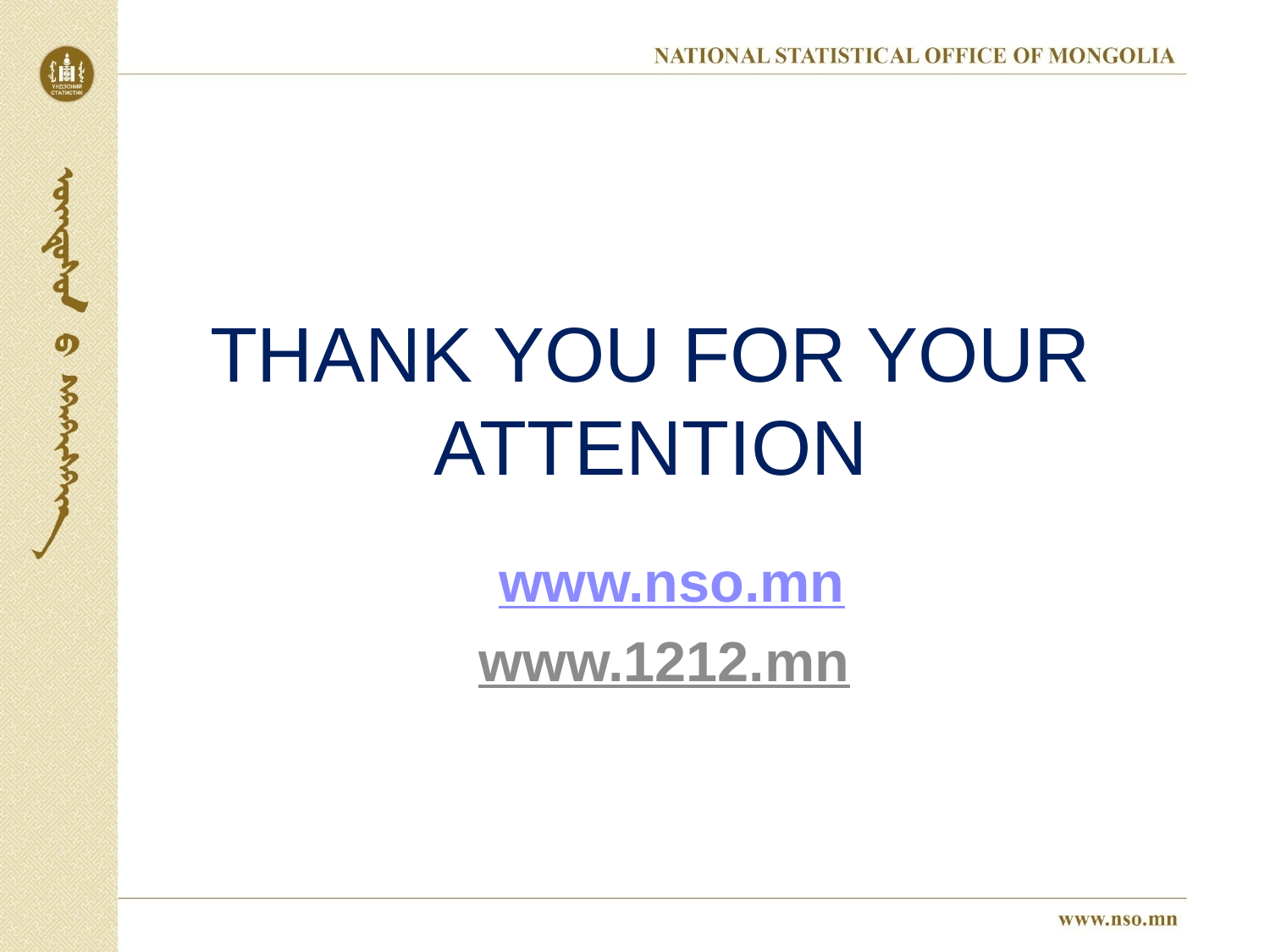

# THANK YOU FOR YOUR ATTENTION
www.nso.mn
www.1212.mn